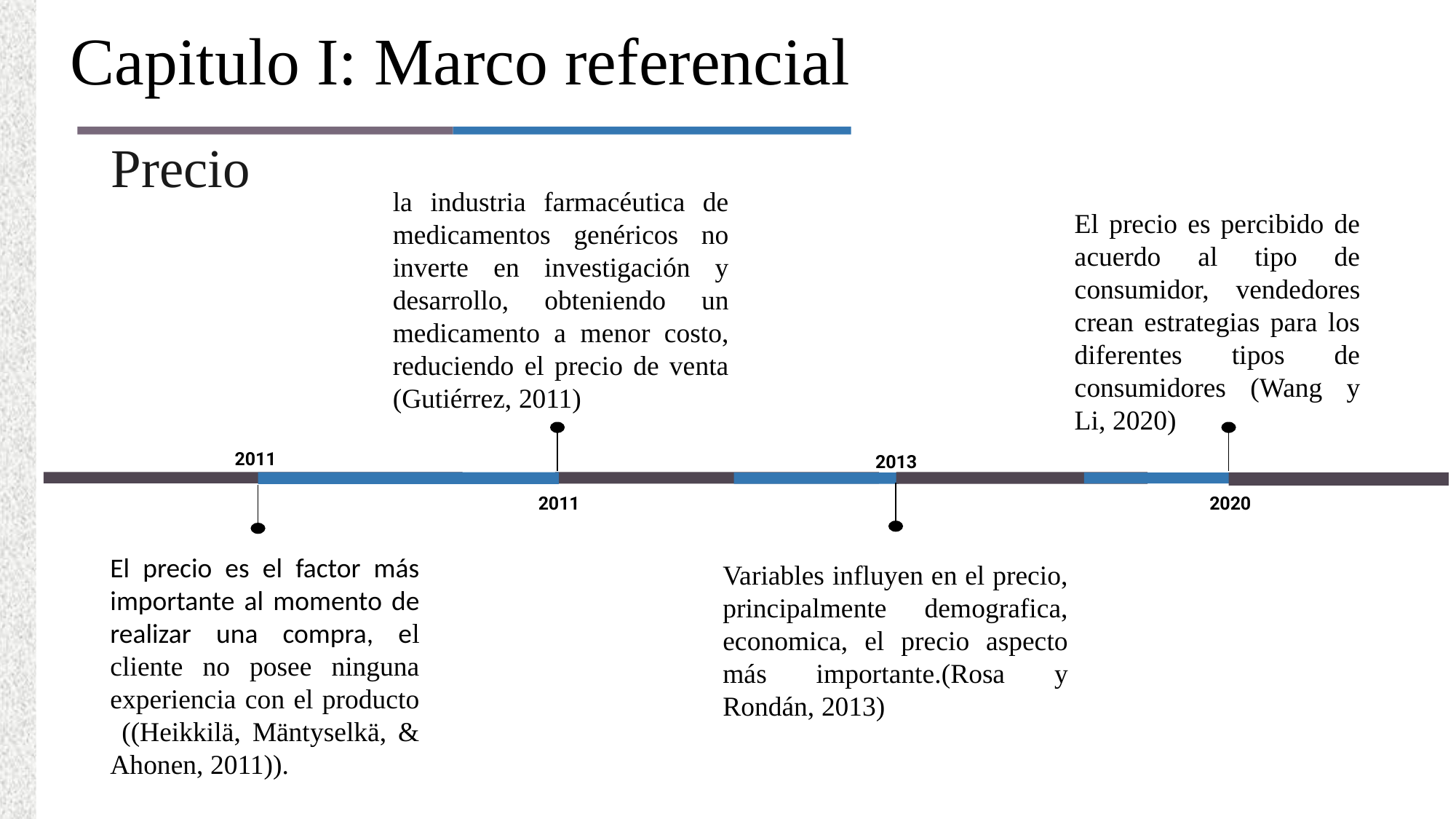

# Capitulo I: Marco referencial
Precio

la industria farmacéutica de medicamentos genéricos no inverte en investigación y desarrollo, obteniendo un medicamento a menor costo, reduciendo el precio de venta (Gutiérrez, 2011)
El precio es percibido de acuerdo al tipo de consumidor, vendedores crean estrategias para los diferentes tipos de consumidores (Wang y Li, 2020)

2020

2011
2011
2013

Variables influyen en el precio, principalmente demografica, economica, el precio aspecto más importante.(Rosa y Rondán, 2013)
El precio es el factor más importante al momento de realizar una compra, el cliente no posee ninguna experiencia con el producto  ((Heikkilä, Mäntyselkä, & Ahonen, 2011)).